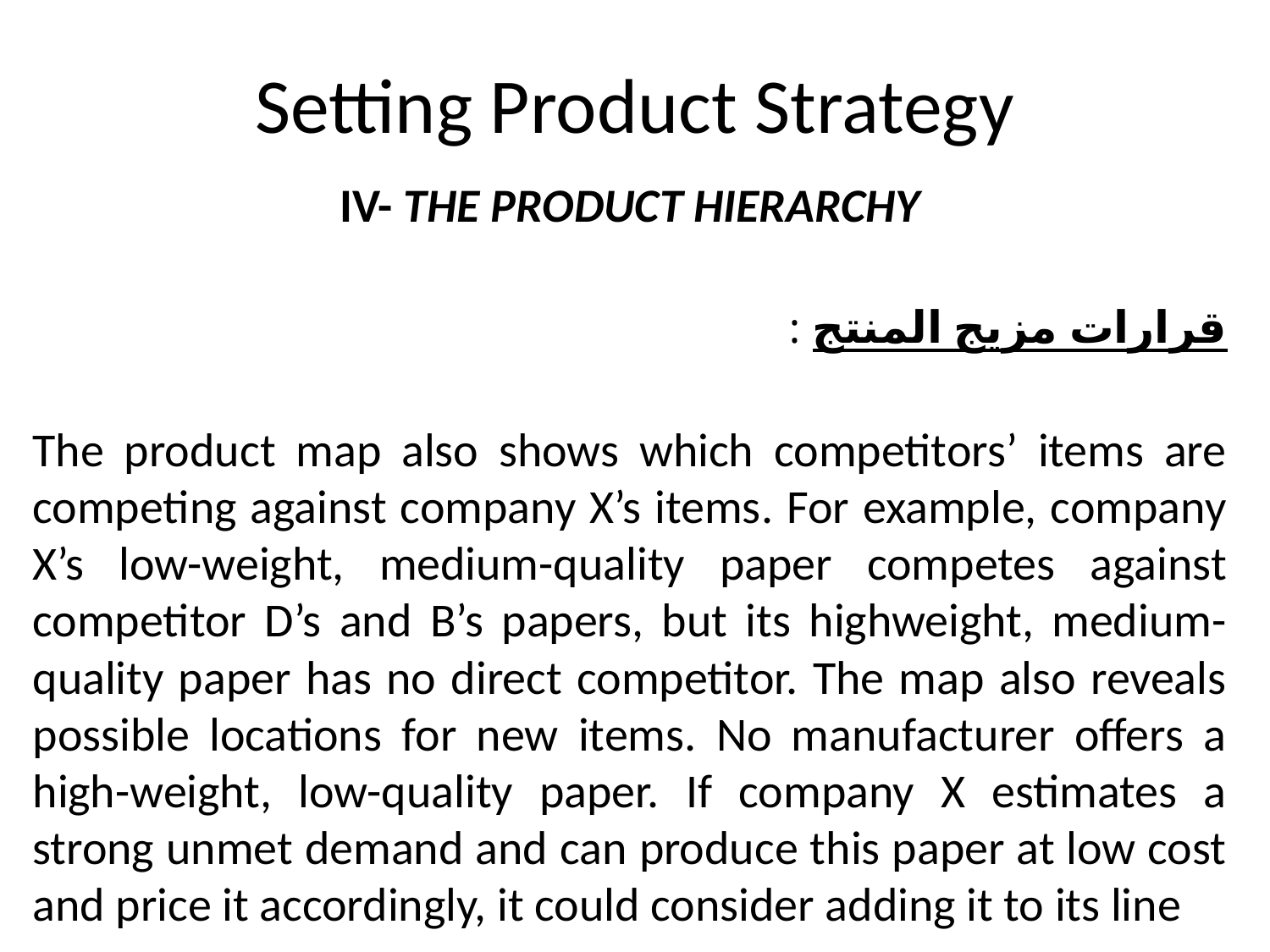

# Setting Product Strategy
IV- THE PRODUCT HIERARCHY

قرارات مزيج المنتج :

The product map also shows which competitors’ items are competing against company X’s items. For example, company X’s low-weight, medium-quality paper competes against competitor D’s and B’s papers, but its highweight, medium-quality paper has no direct competitor. The map also reveals possible locations for new items. No manufacturer offers a high-weight, low-quality paper. If company X estimates a strong unmet demand and can produce this paper at low cost and price it accordingly, it could consider adding it to its line